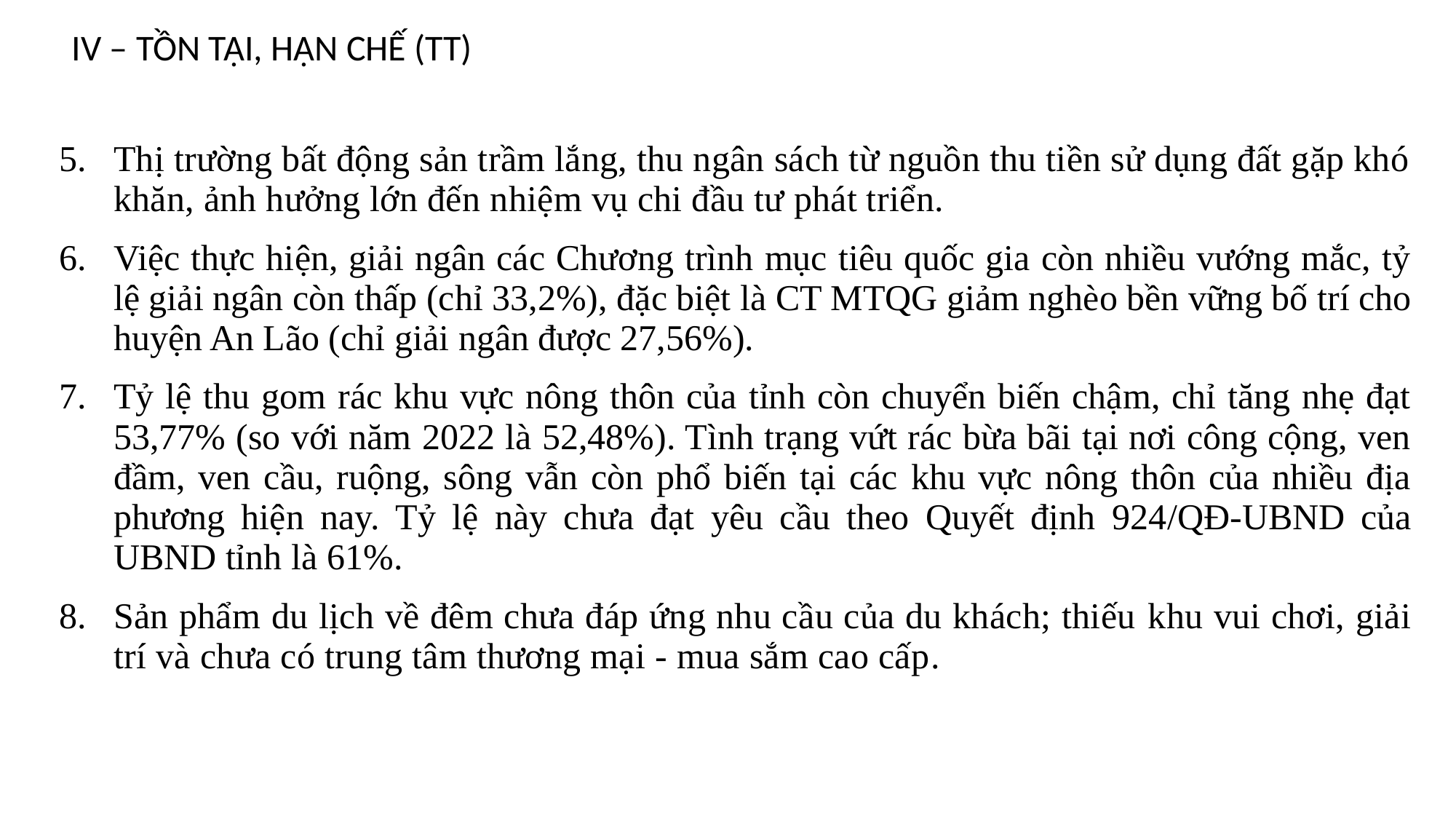

IV – TỒN TẠI, HẠN CHẾ (TT)
| Thị trường bất động sản trầm lắng, thu ngân sách từ nguồn thu tiền sử dụng đất gặp khó khăn, ảnh hưởng lớn đến nhiệm vụ chi đầu tư phát triển. Việc thực hiện, giải ngân các Chương trình mục tiêu quốc gia còn nhiều vướng mắc, tỷ lệ giải ngân còn thấp (chỉ 33,2%), đặc biệt là CT MTQG giảm nghèo bền vững bố trí cho huyện An Lão (chỉ giải ngân được 27,56%). Tỷ lệ thu gom rác khu vực nông thôn của tỉnh còn chuyển biến chậm, chỉ tăng nhẹ đạt 53,77% (so với năm 2022 là 52,48%). Tình trạng vứt rác bừa bãi tại nơi công cộng, ven đầm, ven cầu, ruộng, sông vẫn còn phổ biến tại các khu vực nông thôn của nhiều địa phương hiện nay. Tỷ lệ này chưa đạt yêu cầu theo Quyết định 924/QĐ-UBND của UBND tỉnh là 61%. Sản phẩm du lịch về đêm chưa đáp ứng nhu cầu của du khách; thiếu khu vui chơi, giải trí và chưa có trung tâm thương mại - mua sắm cao cấp. |
| --- |